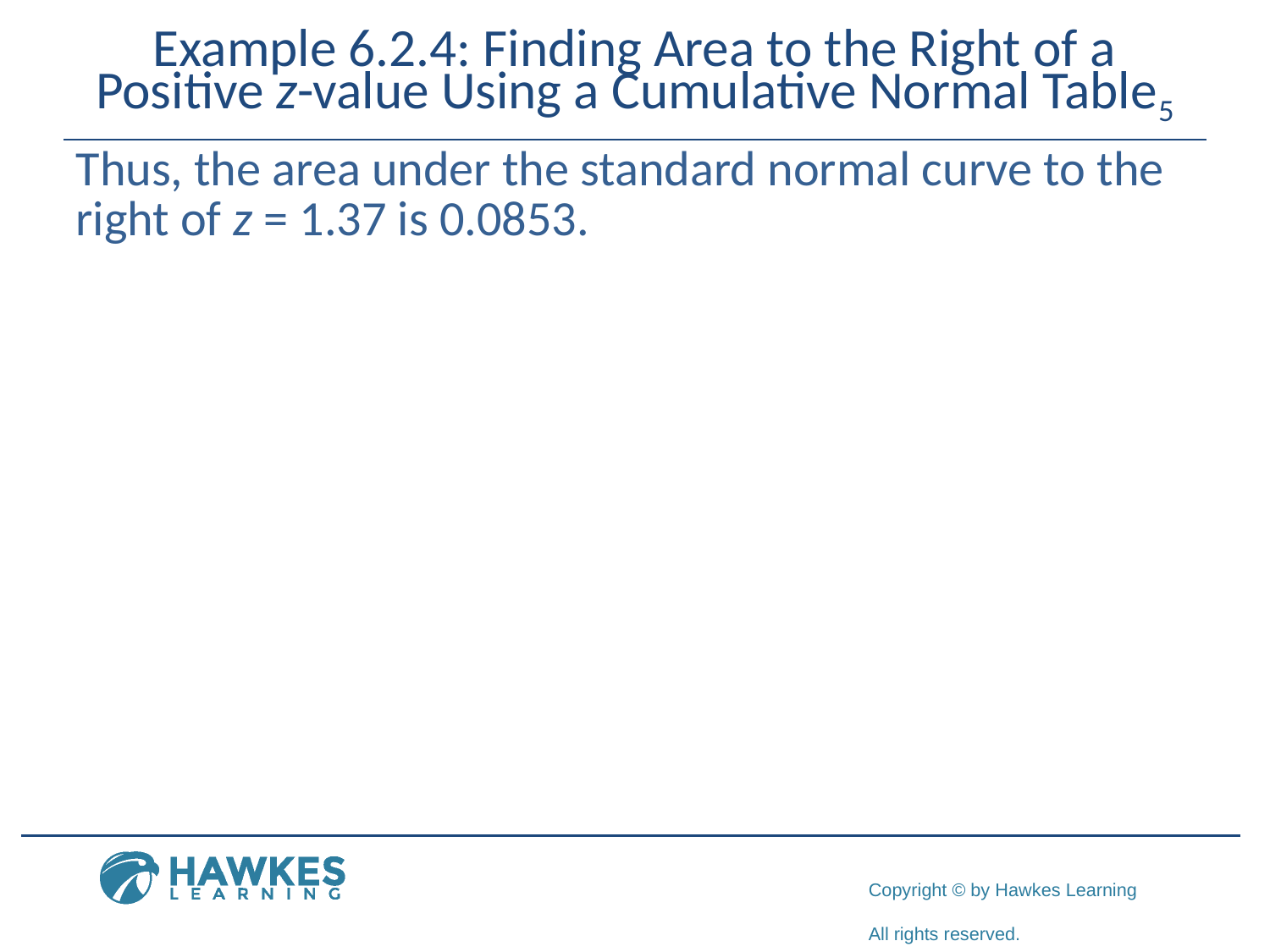

# Example 6.2.4: Finding Area to the Right of a Positive z-value Using a Cumulative Normal Table5
Thus, the area under the standard normal curve to the right of z = 1.37 is 0.0853.